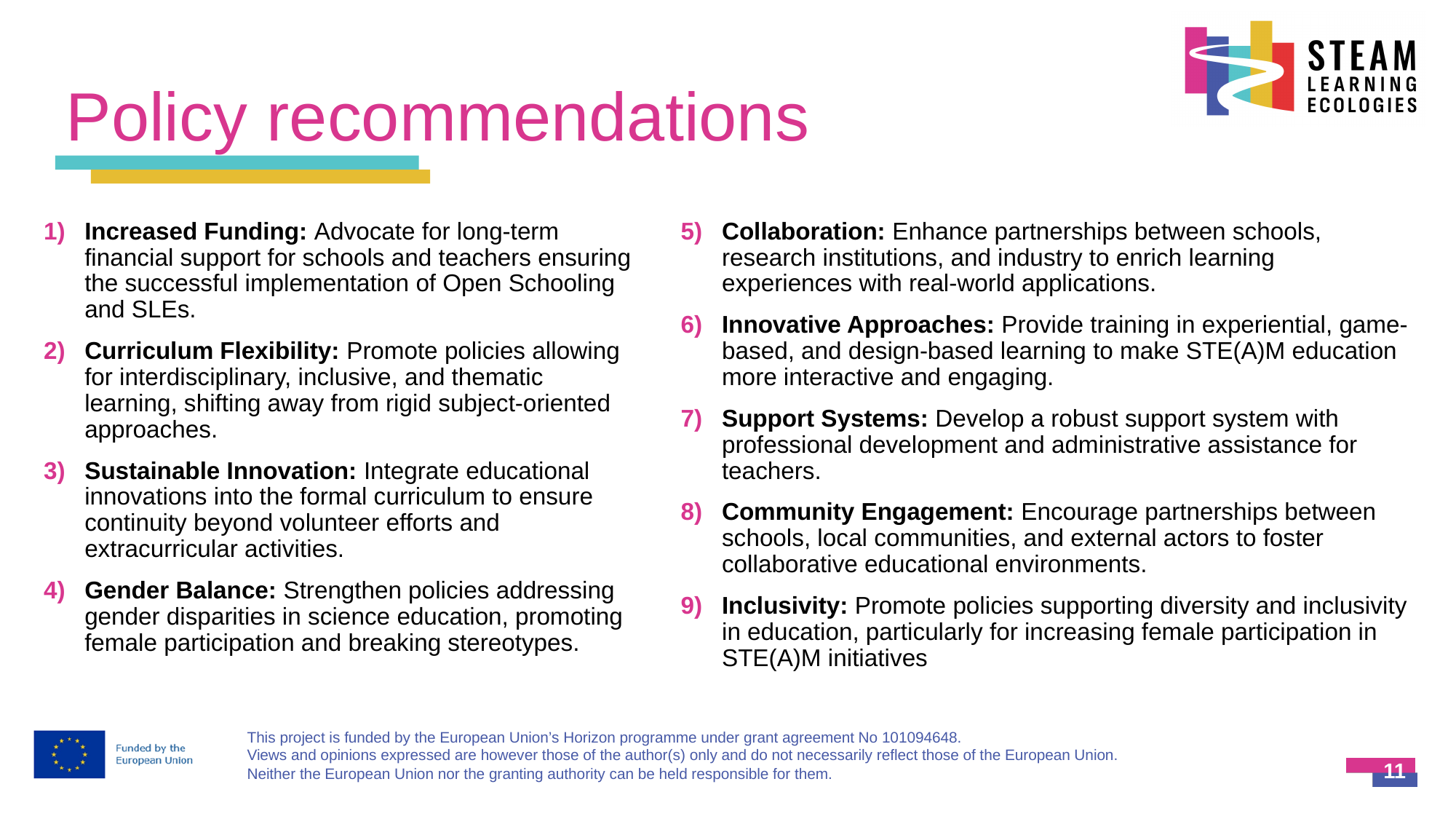

# Policy recommendations

Increased Funding: Advocate for long-term financial support for schools and teachers ensuring the successful implementation of Open Schooling and SLEs.
Curriculum Flexibility: Promote policies allowing for interdisciplinary, inclusive, and thematic learning, shifting away from rigid subject-oriented approaches.
Sustainable Innovation: Integrate educational innovations into the formal curriculum to ensure continuity beyond volunteer efforts and extracurricular activities.
Gender Balance: Strengthen policies addressing gender disparities in science education, promoting female participation and breaking stereotypes.

Collaboration: Enhance partnerships between schools, research institutions, and industry to enrich learning experiences with real-world applications.
Innovative Approaches: Provide training in experiential, game-based, and design-based learning to make STE(A)M education more interactive and engaging.
Support Systems: Develop a robust support system with professional development and administrative assistance for teachers.
Community Engagement: Encourage partnerships between schools, local communities, and external actors to foster collaborative educational environments.
Inclusivity: Promote policies supporting diversity and inclusivity in education, particularly for increasing female participation in STE(A)M initiatives